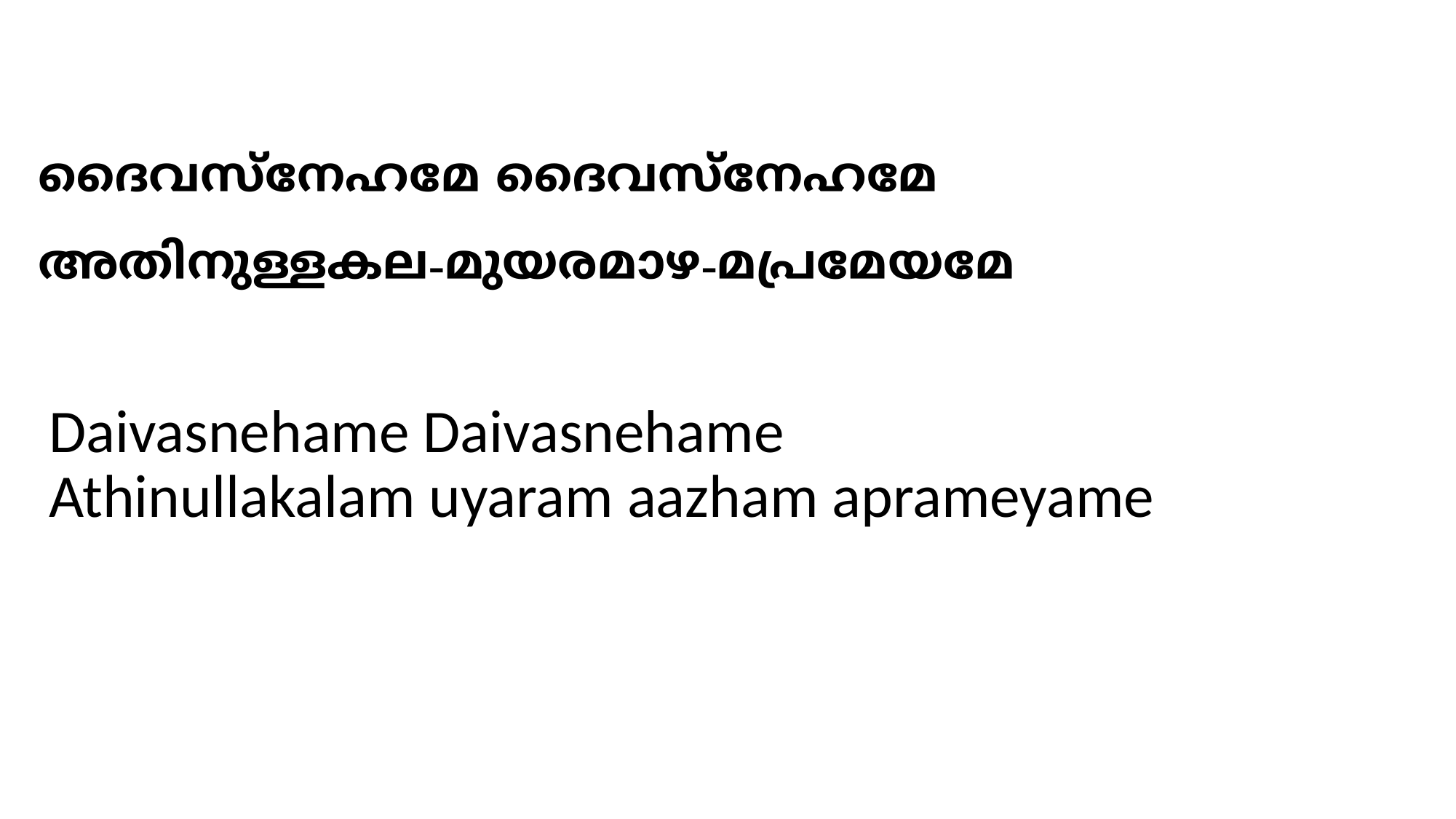

ദൈവസ്നേഹമേ ദൈവസ്നേഹമേ
അതിനുള്ളകല-മുയരമാഴ-മപ്രമേയമേ
# Daivasnehame Daivasnehame Athinullakalam uyaram aazham aprameyame